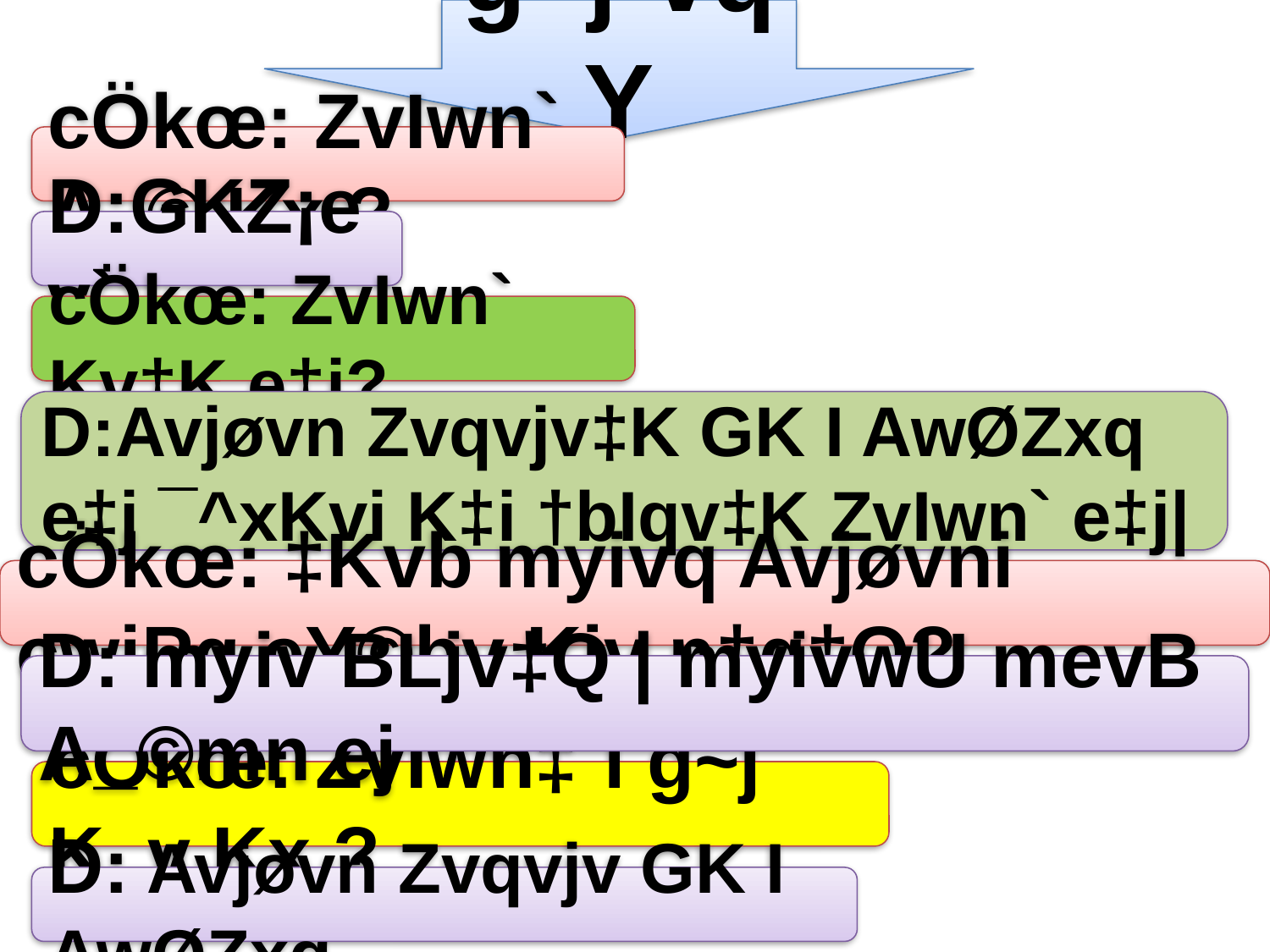

g~j¨vqY

cÖkœ: ZvIwn` A_© Kx ?
D:GKZ¡ev`
cÖkœ: ZvIwn` Kv‡K e‡j?
D:Avjøvn Zvqvjv‡K GK I AwØZxq e‡j ¯^xKvi K‡i †bIqv‡K ZvIwn` e‡j|
cÖkœ: ‡Kvb myivq Avjøvni cwiPq eY©bv Kiv n‡q‡Q?
D: myiv BLjv‡Q | myivwU mevB A_©mn ej
cÖkœ: ZvIwn‡`i g~j K_v Kx ?
D: Avjøvn Zvqvjv GK I AwØZxq